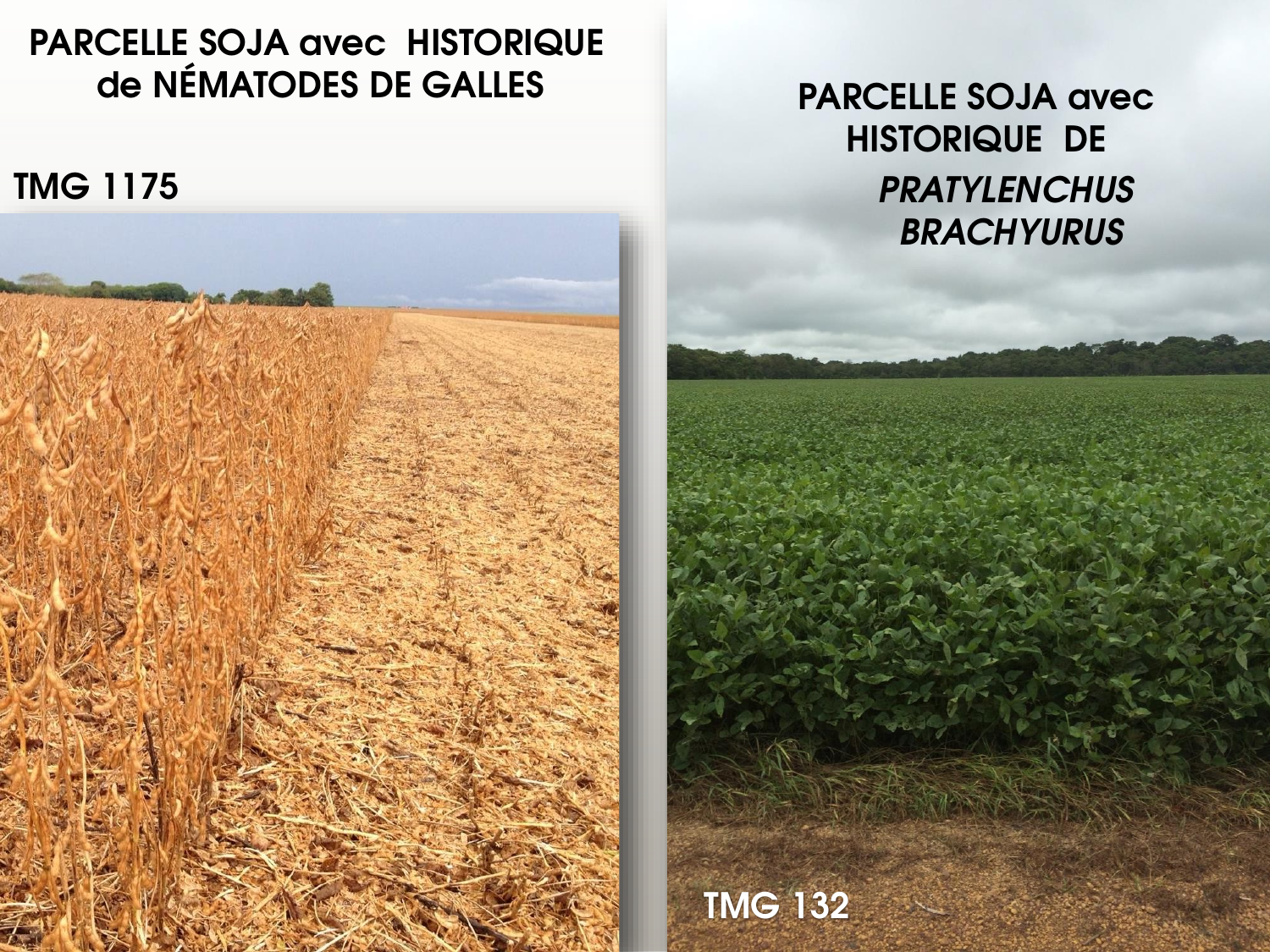

PARCELLE SOJA avec  HISTORIQUE  de NÉMATODES DE GALLES
PARCELLE SOJA avec HISTORIQUE  DE
PRATYLENCHUS  BRACHYURUS
TMG 1175

TMG 132